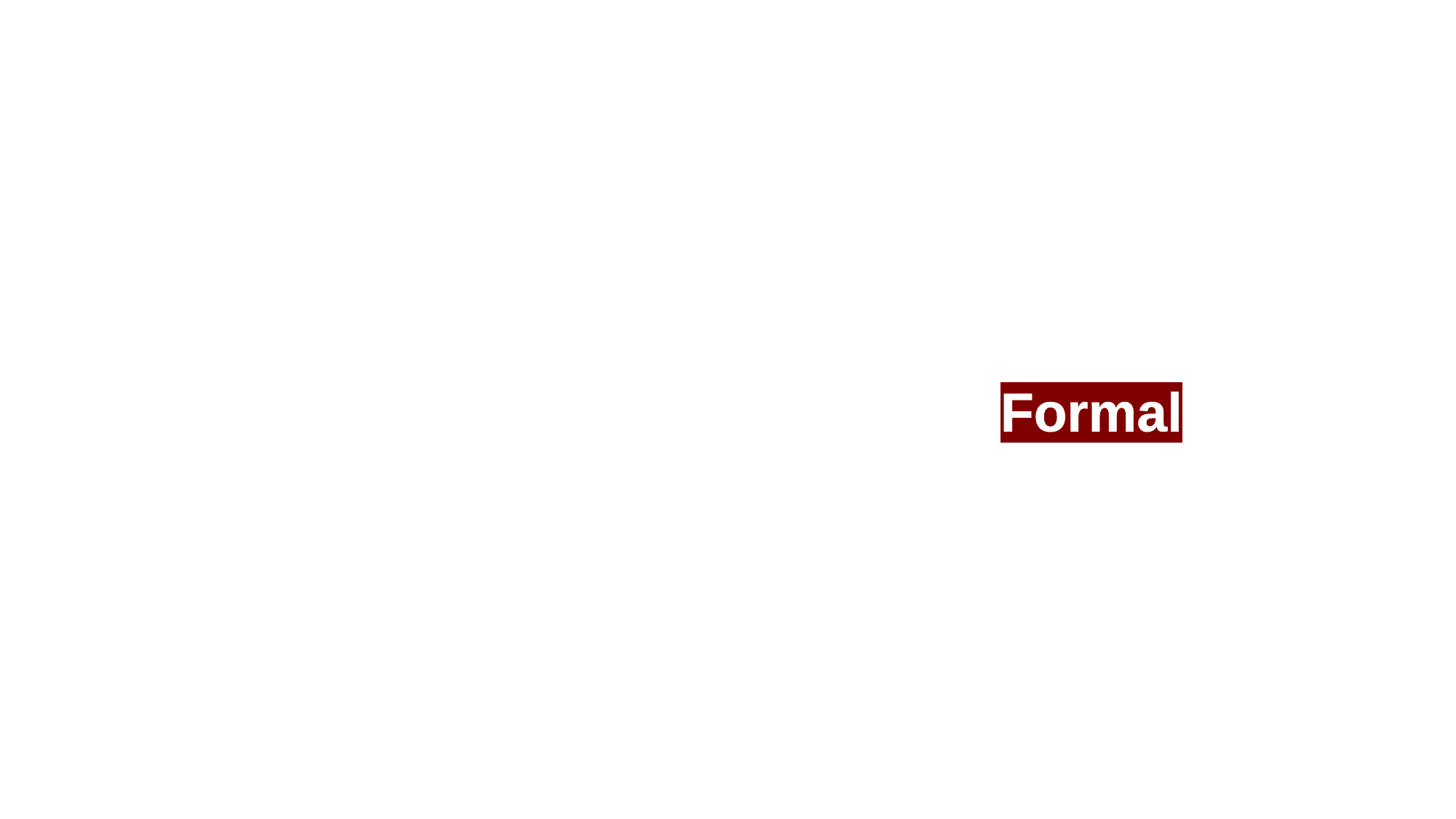

Contain directions for interviewers to ensure comparable answers across interviews despite differences in interviewers.
Formal
# Unstructured	Semi-Structured	Structured